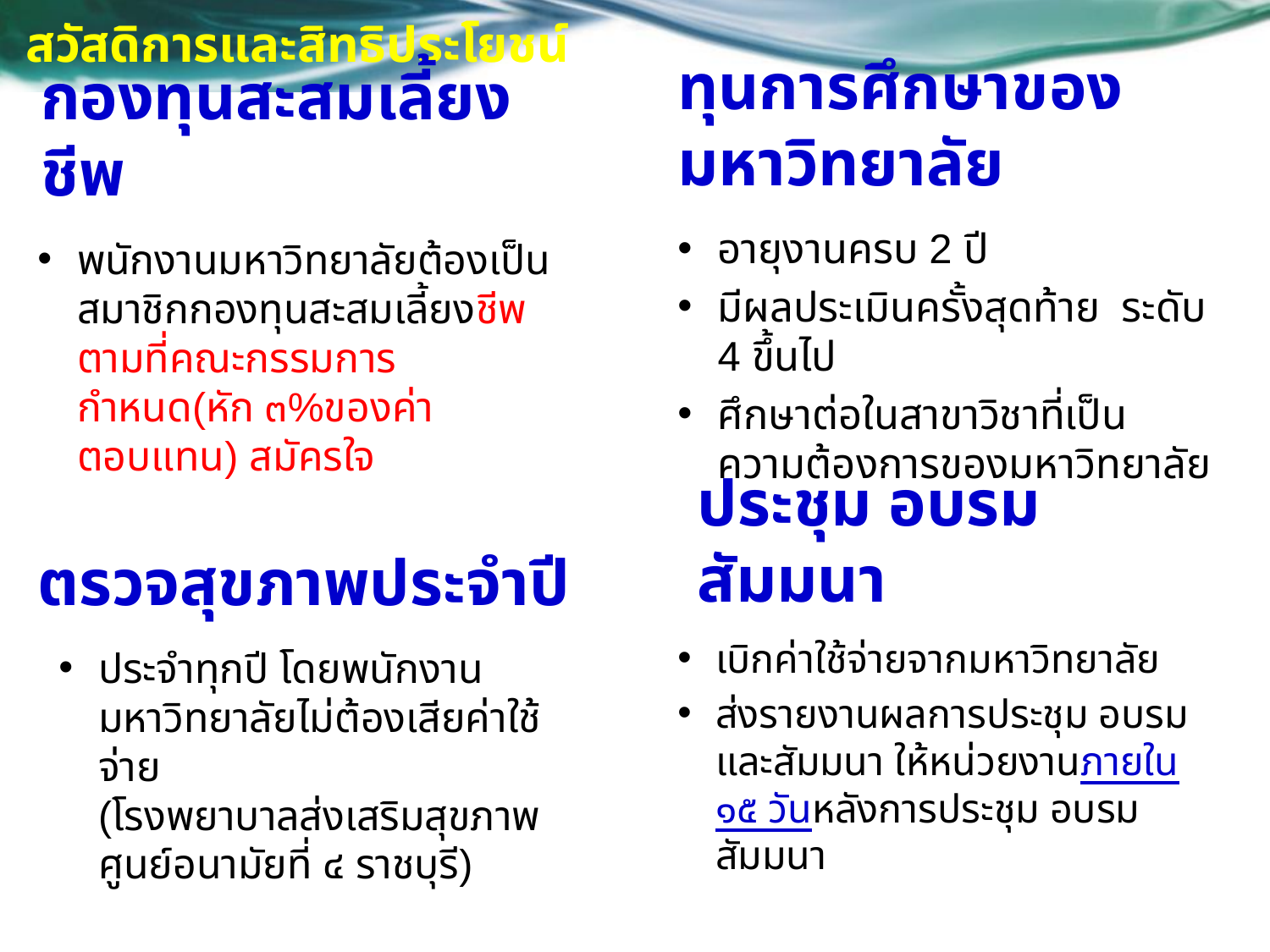

# สวัสดิการและสิทธิประโยชน์
ทุนการศึกษาของมหาวิทยาลัย
กองทุนสะสมเลี้ยงชีพ
อายุงานครบ 2 ปี
มีผลประเมินครั้งสุดท้าย  ระดับ 4 ขึ้นไป
ศึกษาต่อในสาขาวิชาที่เป็นความต้องการของมหาวิทยาลัย
พนักงานมหาวิทยาลัยต้องเป็นสมาชิกกองทุนสะสมเลี้ยงชีพ ตามที่คณะกรรมการกำหนด(หัก ๓%ของค่าตอบแทน) สมัครใจ
ประชุม อบรม สัมมนา
ตรวจสุขภาพประจำปี
เบิกค่าใช้จ่ายจากมหาวิทยาลัย
ส่งรายงานผลการประชุม อบรม และสัมมนา ให้หน่วยงานภายใน ๑๕ วันหลังการประชุม อบรม สัมมนา
ประจำทุกปี โดยพนักงานมหาวิทยาลัยไม่ต้องเสียค่าใช้จ่าย
(โรงพยาบาลส่งเสริมสุขภาพศูนย์อนามัยที่ ๔ ราชบุรี)